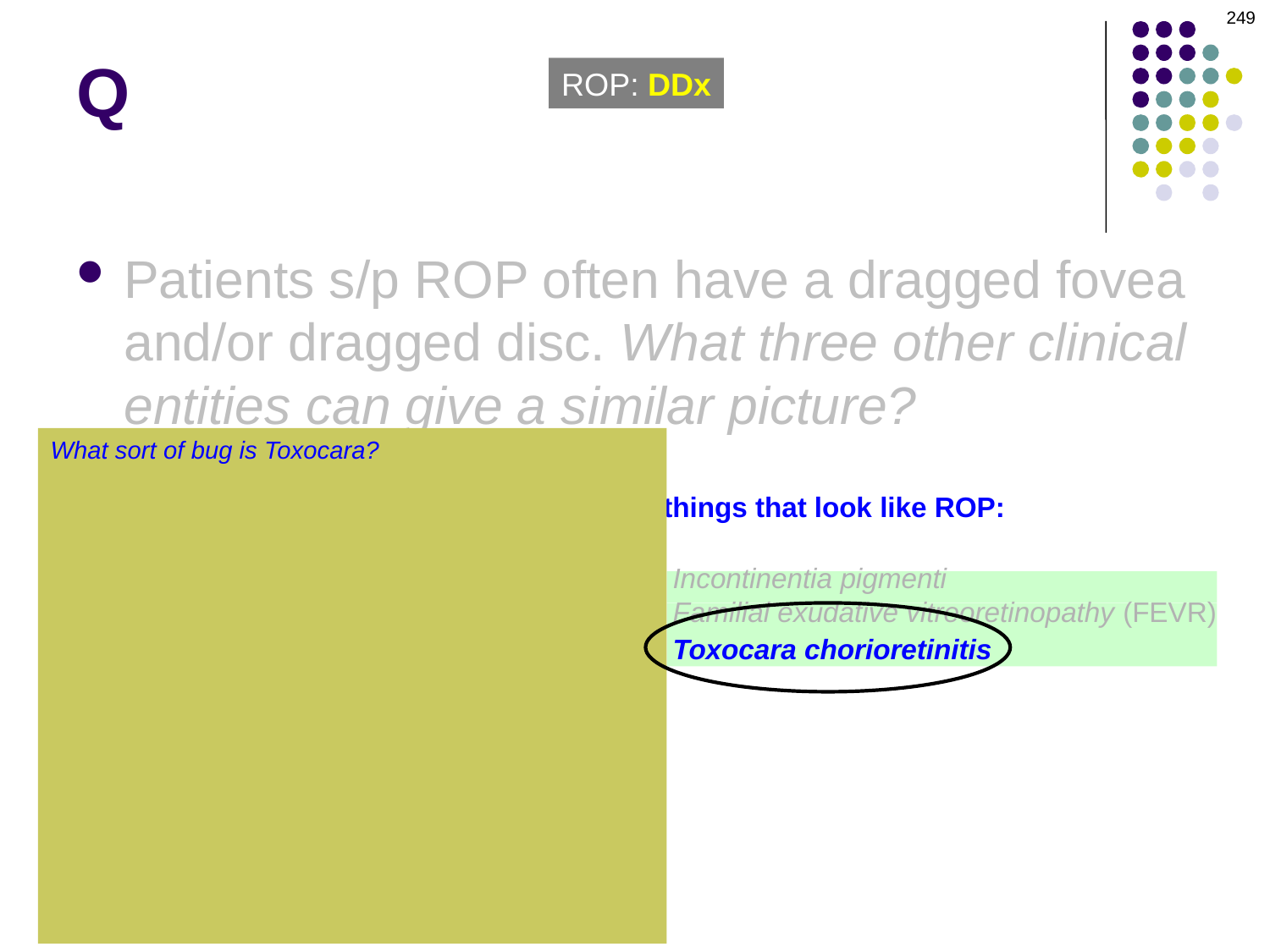

249
# Q
ROP: DDx
Patients s/p ROP often have a dragged fovea and/or dragged disc. What three other clinical entities can give a similar picture?
What sort of bug is Toxocara?
A roundworm

What animals are the principal hosts?
Dogs and cats

How is the worm acquired by humans?
Usually via consumption of contaminated soil

What is the classic appearance of the ROP-like lesion?
A peripheral retinal mass connected by dense fibrous strands to the optic disc

What percent of ocular toxocariasis pts have the ROP-like presentation?
About half
3 things that look like ROP:

1) Incontinentia pigmenti
2) Familial exudative vitreoretinopathy (FEVR)
3) Toxocara chorioretinitis